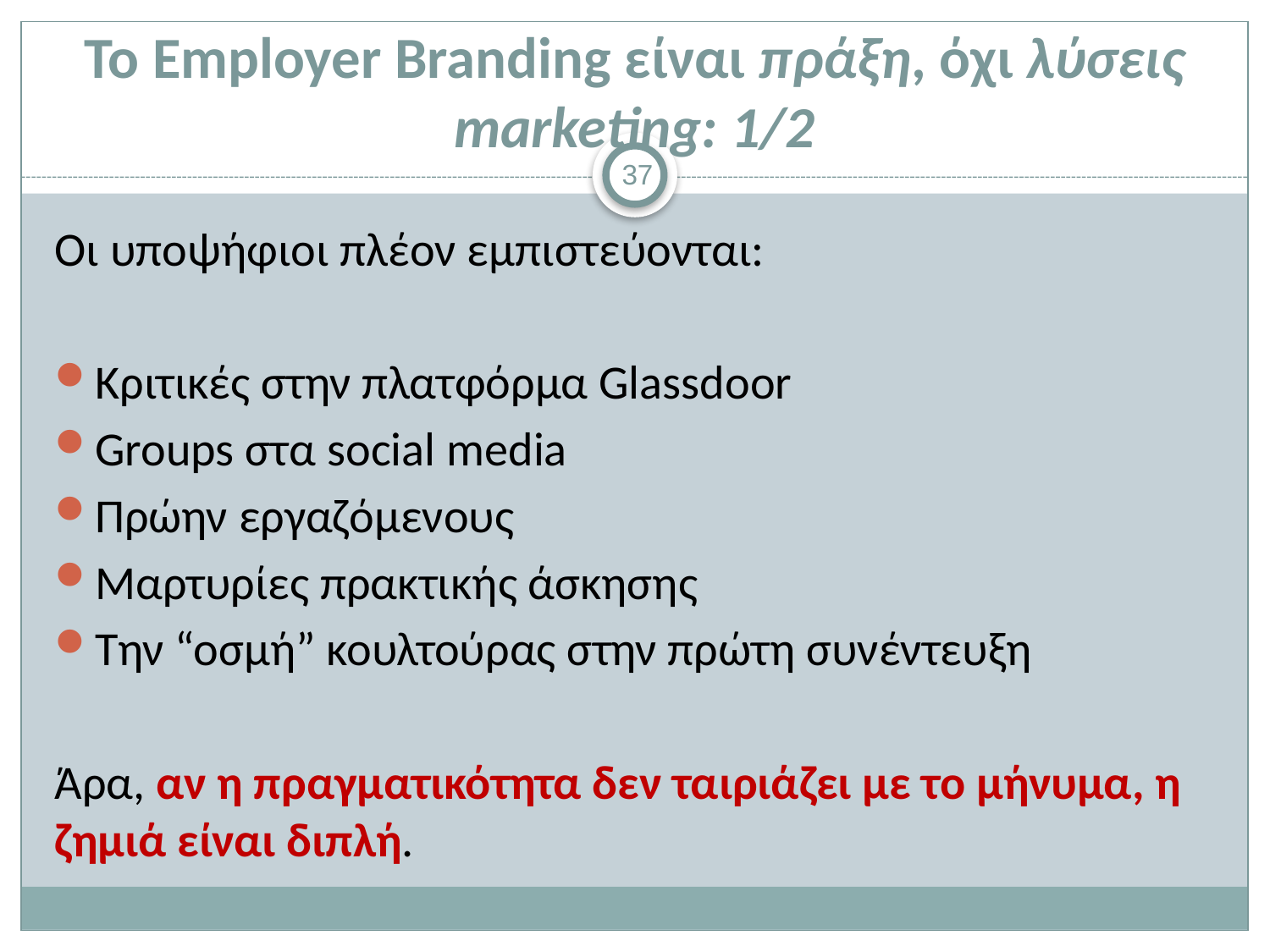

# Το Employer Branding είναι πράξη, όχι λύσεις marketing: 1/2
37
Οι υποψήφιοι πλέον εμπιστεύονται:

Κριτικές στην πλατφόρμα Glassdoor
Groups στα social media
Πρώην εργαζόμενους
Μαρτυρίες πρακτικής άσκησης
Την “οσμή” κουλτούρας στην πρώτη συνέντευξη

Άρα, αν η πραγματικότητα δεν ταιριάζει με το μήνυμα, η ζημιά είναι διπλή.